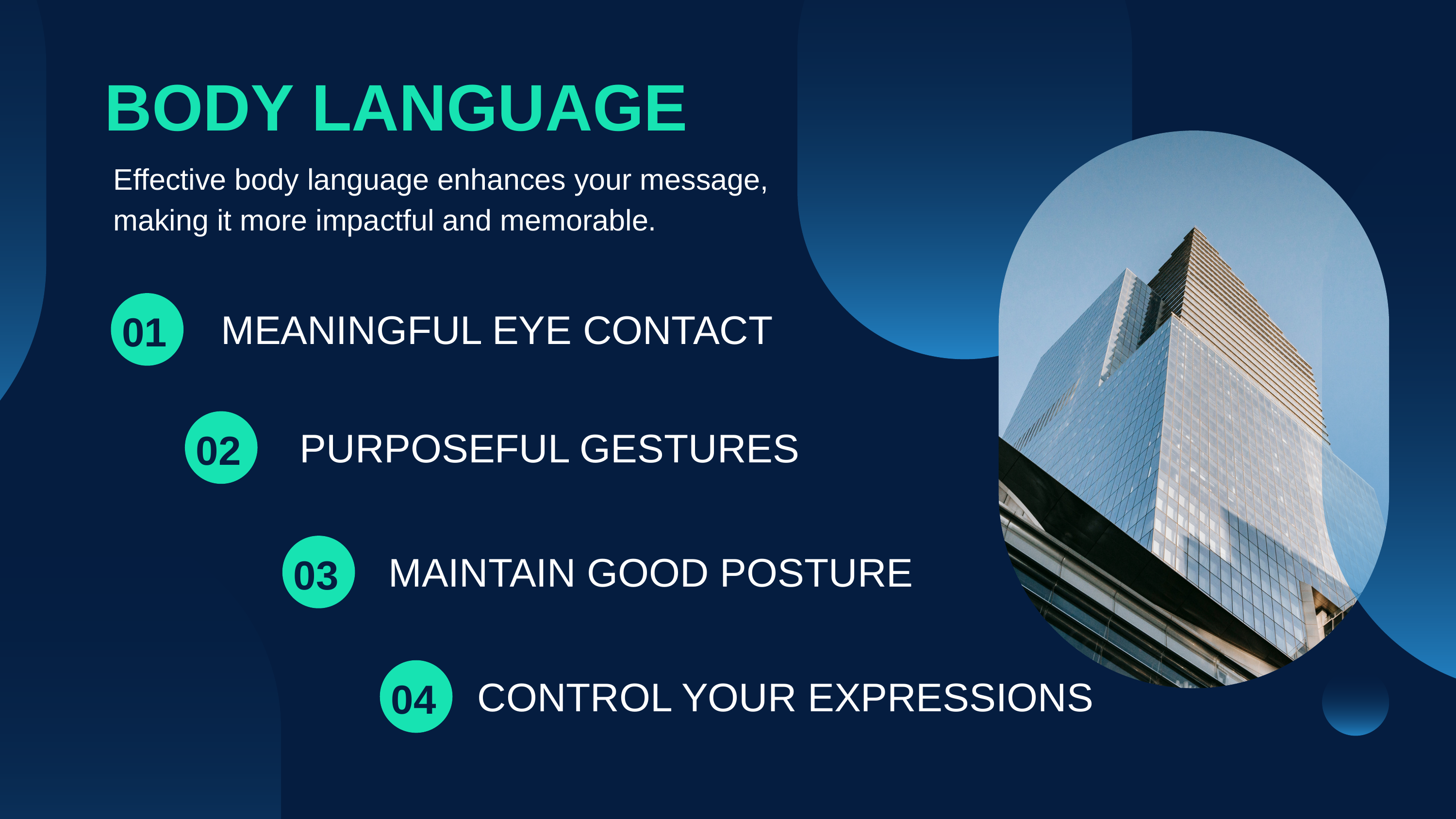

BODY LANGUAGE

Effective body language enhances your message, making it more impactful and memorable.​

01
MEANINGFUL EYE CONTACT​

02
PURPOSEFUL GESTURES

03
MAINTAIN GOOD POSTURE

04

CONTROL YOUR EXPRESSIONS